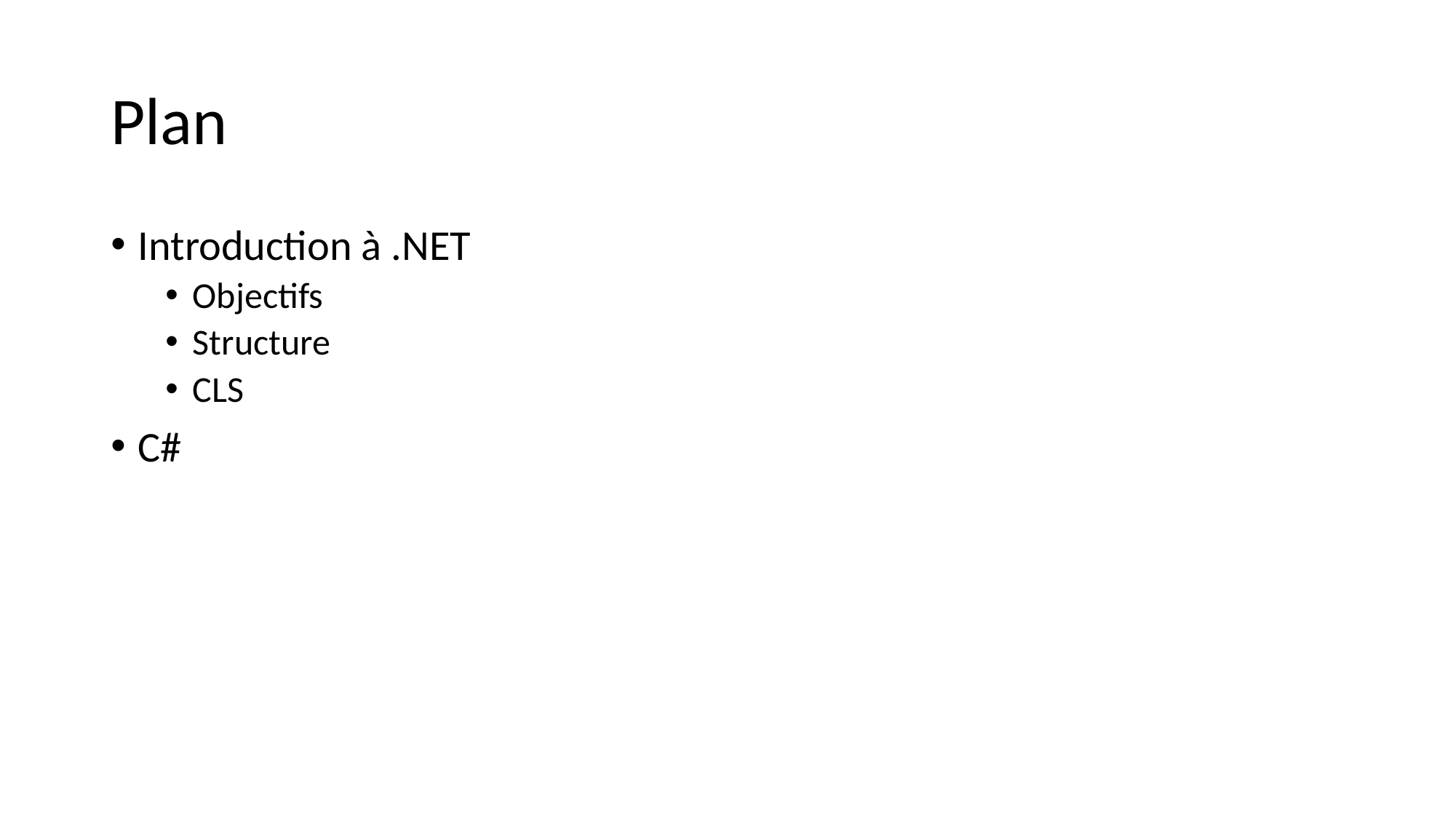

# Plan
Introduction à .NET
Objectifs
Structure
CLS
C#